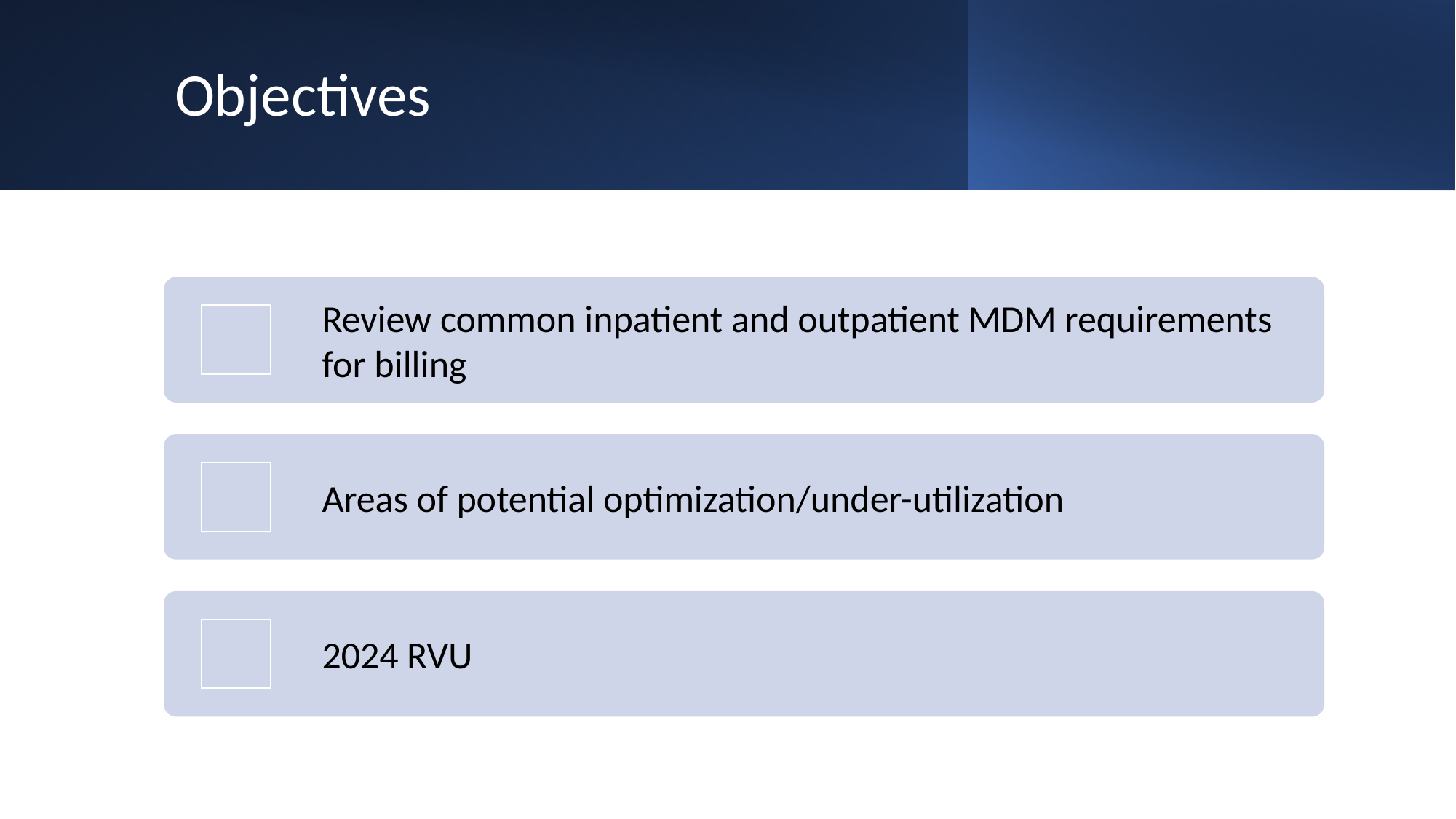

# Objectives

Review common inpatient and outpatient MDM requirements for billing

Areas of potential optimization/under-utilization

2024 RVU